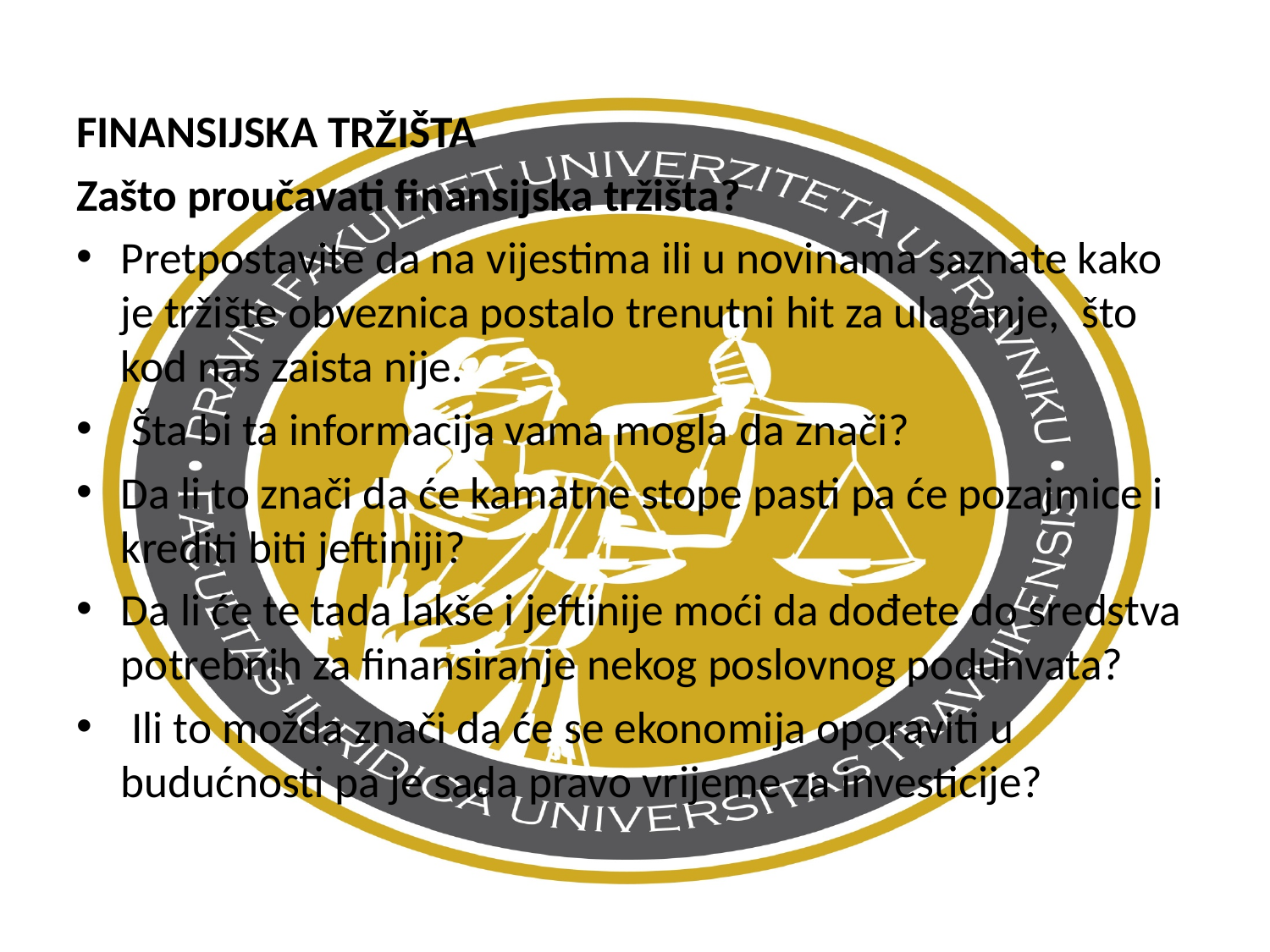

FINANSIJSKA TRŽIŠTA
Zašto proučavati finansijska tržišta?
Pretpostavite da na vijestima ili u novinama saznate kako je tržište obveznica postalo trenutni hit za ulaganje,  što kod nas zaista nije.
 Šta bi ta informacija vama mogla da znači?
Da li to znači da će kamatne stope pasti pa će pozajmice i krediti biti jeftiniji?
Da li će te tada lakše i jeftinije moći da dođete do sredstva potrebnih za finansiranje nekog poslovnog poduhvata?
 Ili to možda znači da će se ekonomija oporaviti u budućnosti pa je sada pravo vrijeme za investicije?